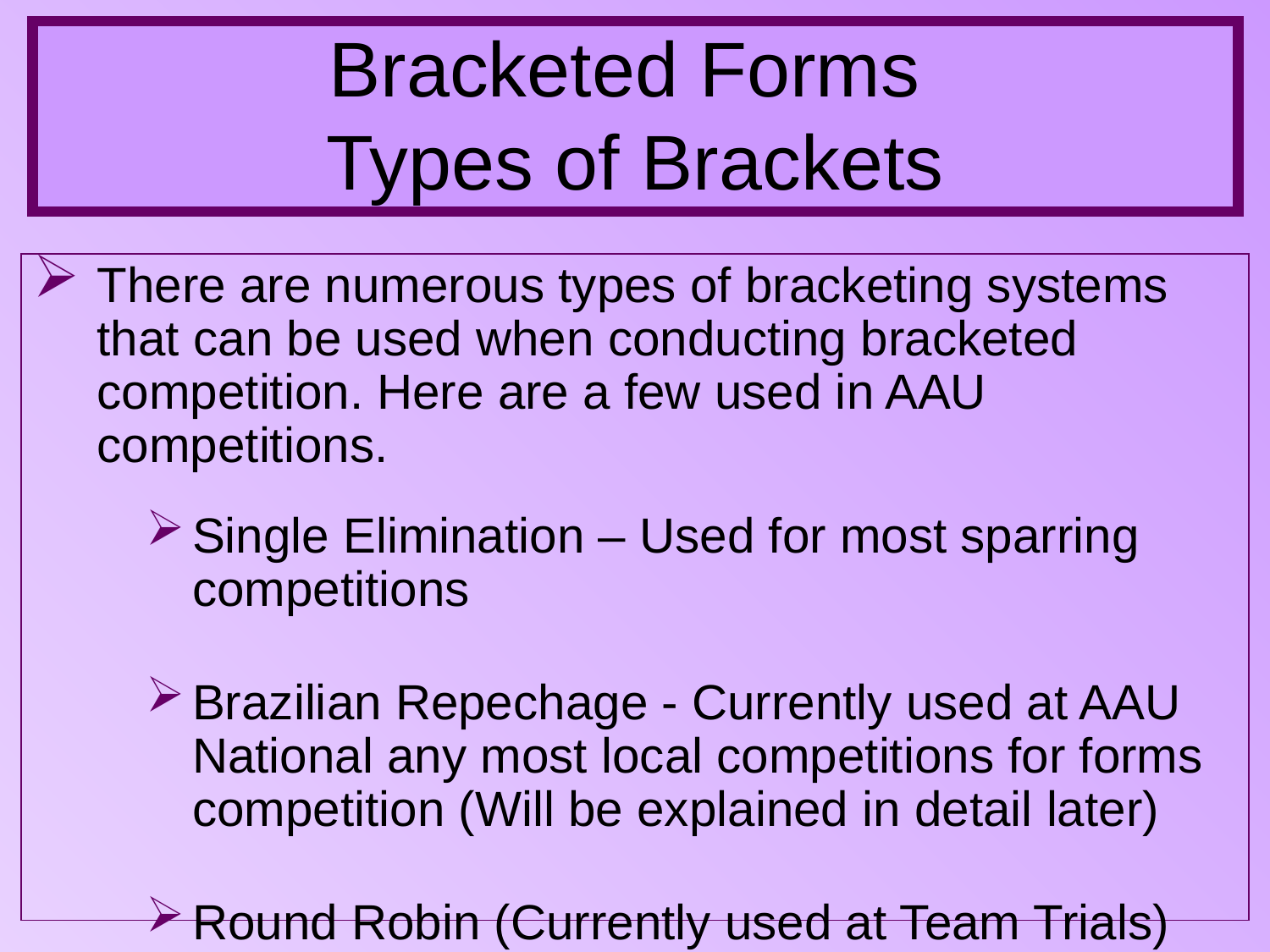

Bracketed Forms
Types of Brackets
There are numerous types of bracketing systems that can be used when conducting bracketed competition. Here are a few used in AAU competitions.

Single Elimination – Used for most sparring competitions

Brazilian Repechage - Currently used at AAU National any most local competitions for forms competition (Will be explained in detail later)

Round Robin (Currently used at Team Trials)